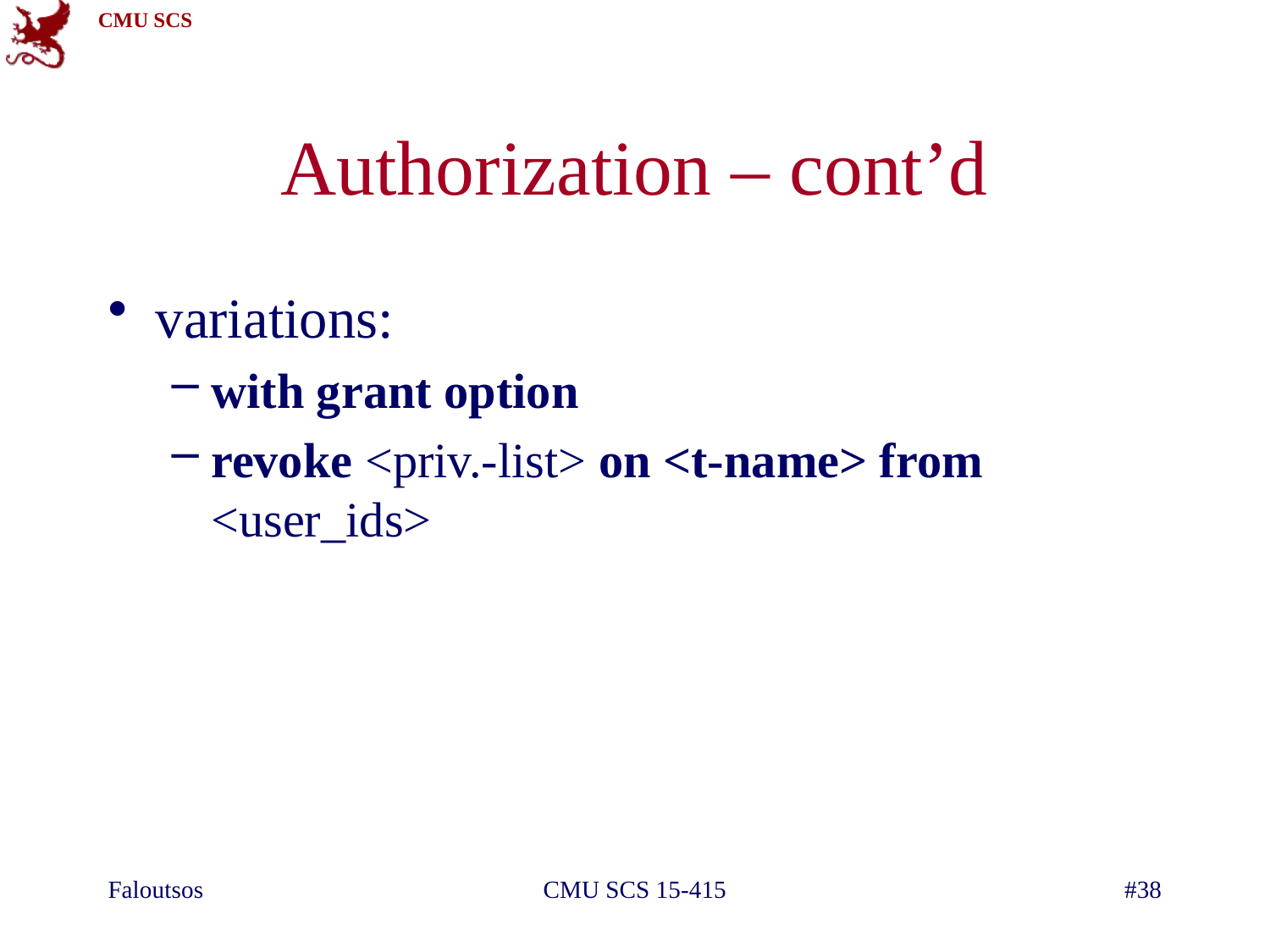

# Authorization – cont’d
variations:
with grant option
revoke <priv.-list> on <t-name> from <user_ids>
Faloutsos
CMU SCS 15-415
#38